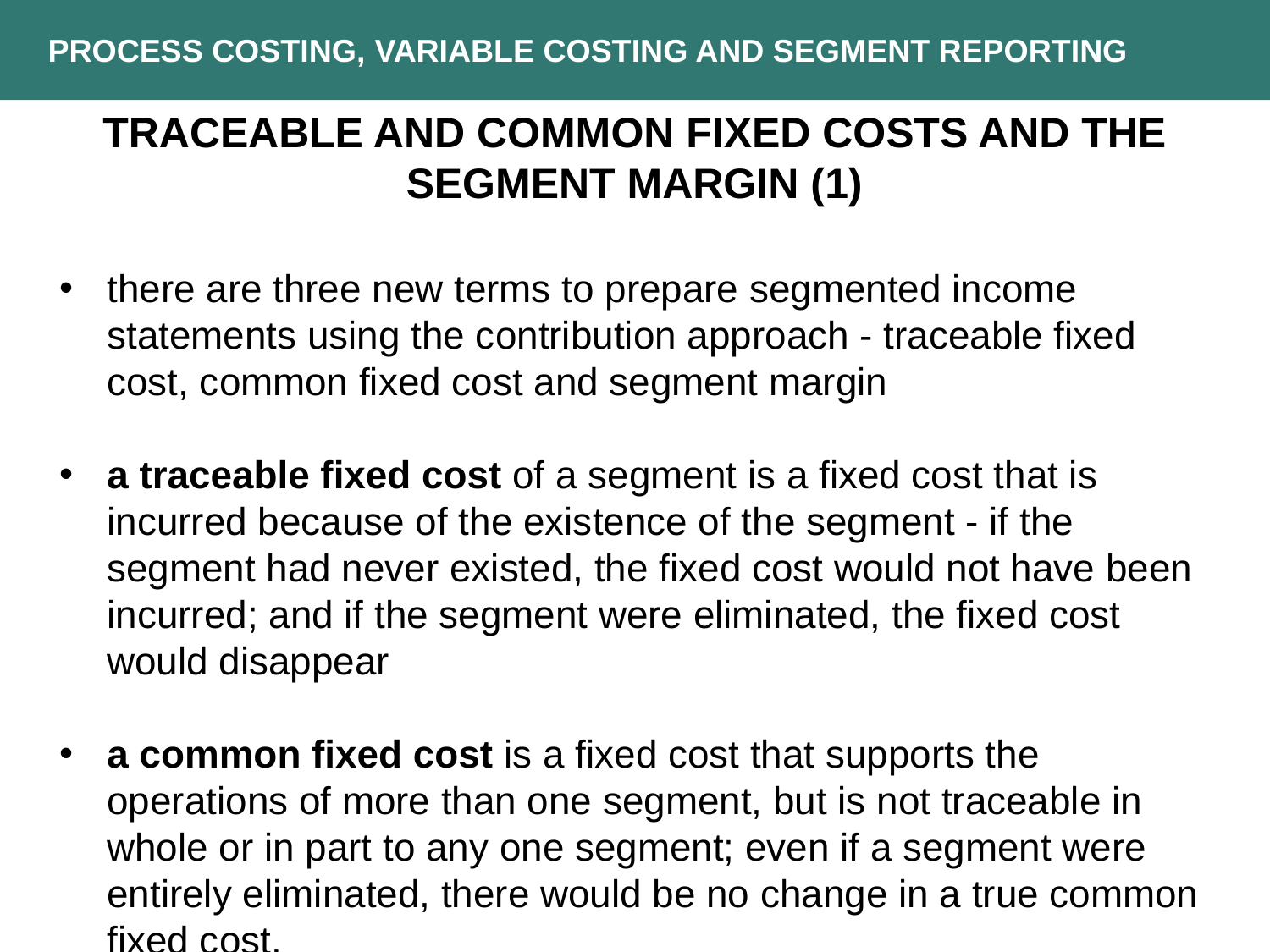

PROCESS COSTING, VARIABLE COSTING AND SEGMENT REPORTING
TRACEABLE AND COMMON FIXED COSTS AND THE SEGMENT MARGIN (1)

there are three new terms to prepare segmented income statements using the contribution approach - traceable fixed cost, common fixed cost and segment margin

a traceable fixed cost of a segment is a fixed cost that is incurred because of the existence of the segment - if the segment had never existed, the fixed cost would not have been incurred; and if the segment were eliminated, the fixed cost would disappear

a common fixed cost is a fixed cost that supports the operations of more than one segment, but is not traceable in whole or in part to any one segment; even if a segment were entirely eliminated, there would be no change in a true common fixed cost.